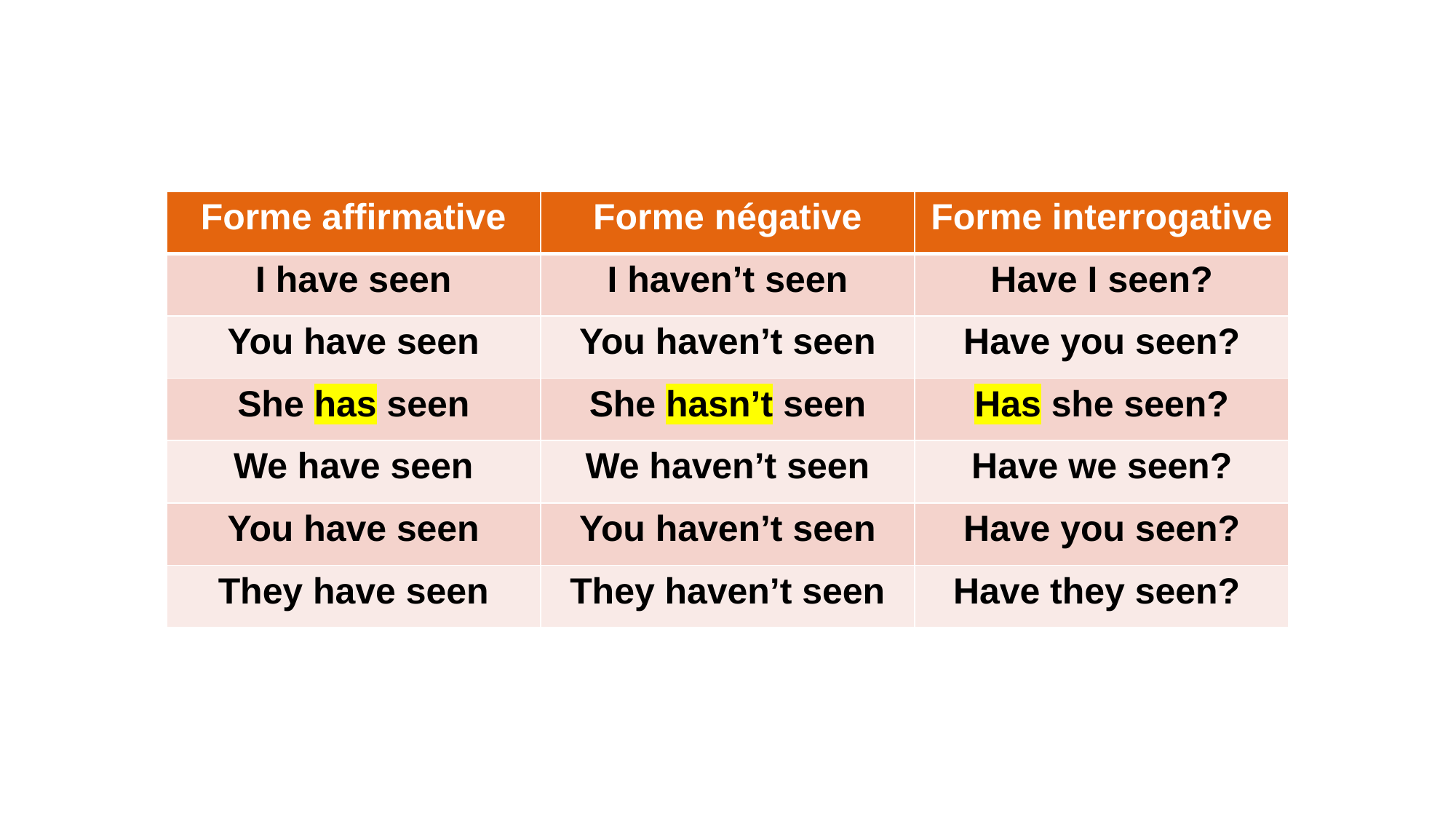

| Forme affirmative | Forme négative | Forme interrogative |
| --- | --- | --- |
| I have seen | I haven’t seen | Have I seen? |
| You have seen | You haven’t seen | Have you seen? |
| She has seen | She hasn’t seen | Has she seen? |
| We have seen | We haven’t seen | Have we seen? |
| You have seen | You haven’t seen | Have you seen? |
| They have seen | They haven’t seen | Have they seen? |